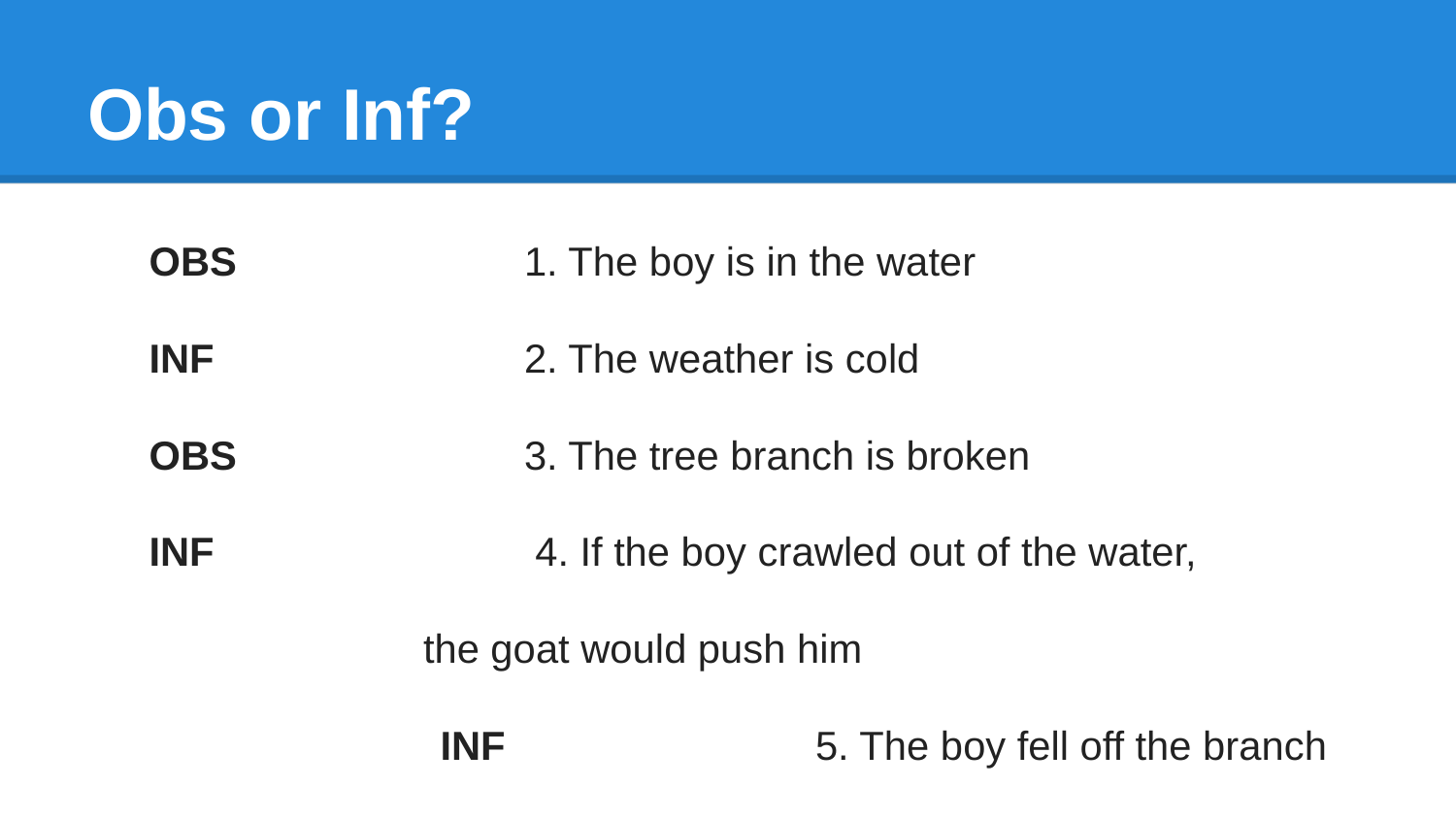

# Obs or Inf?
OBS 		1. The boy is in the water
INF			2. The weather is cold
OBS		3. The tree branch is broken
INF			 4. If the boy crawled out of the water,
     the goat would push him
INF			5. The boy fell off the branch